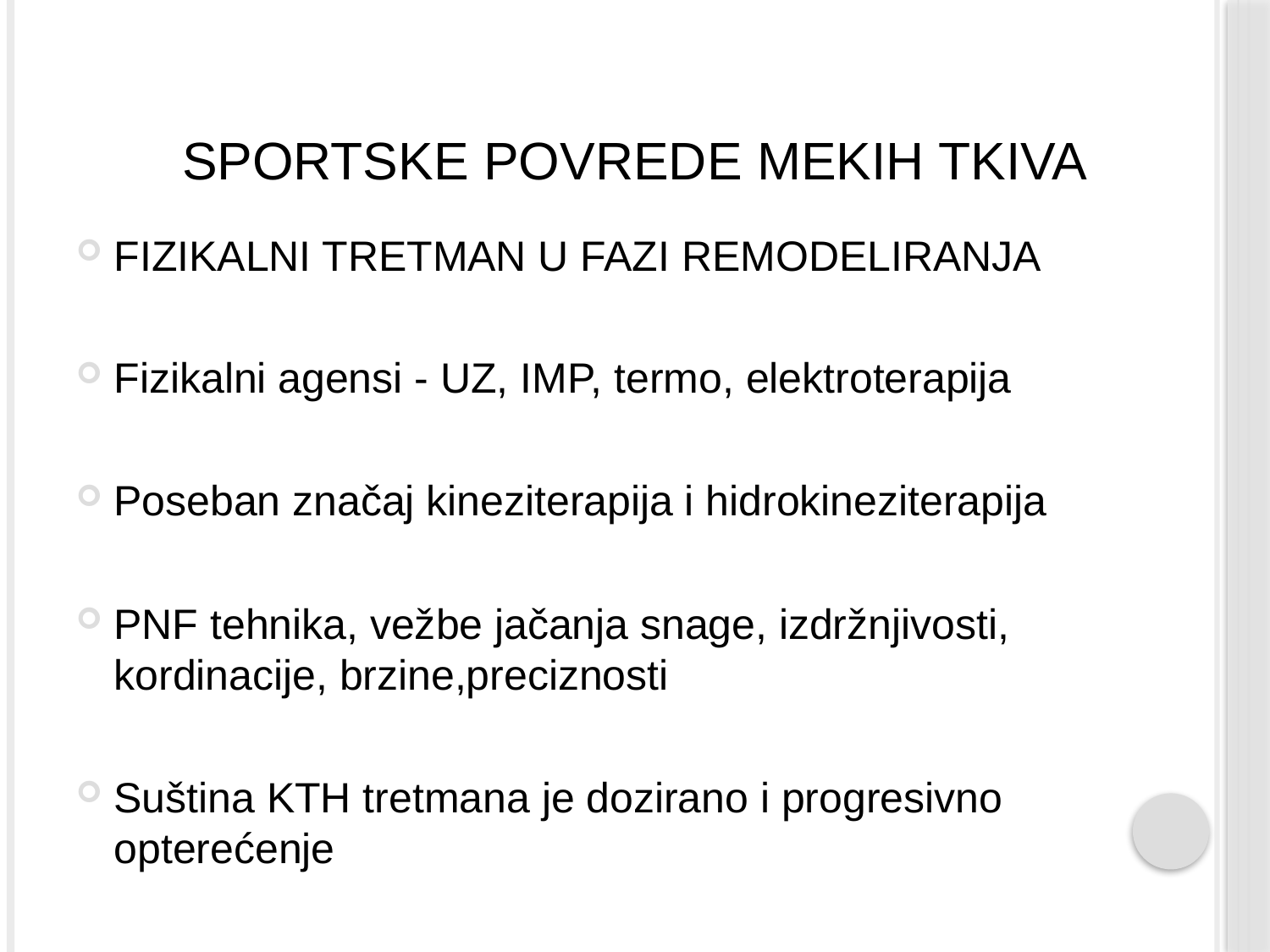

# Sportske povrede mekih tkiva
FIZIKALNI TRETMAN U FAZI REMODELIRANJA

Fizikalni agensi - UZ, IMP, termo, elektroterapija

Poseban značaj kineziterapija i hidrokineziterapija

PNF tehnika, vežbe jačanja snage, izdržnjivosti, kordinacije, brzine,preciznosti

Suština KTH tretmana je dozirano i progresivno opterećenje